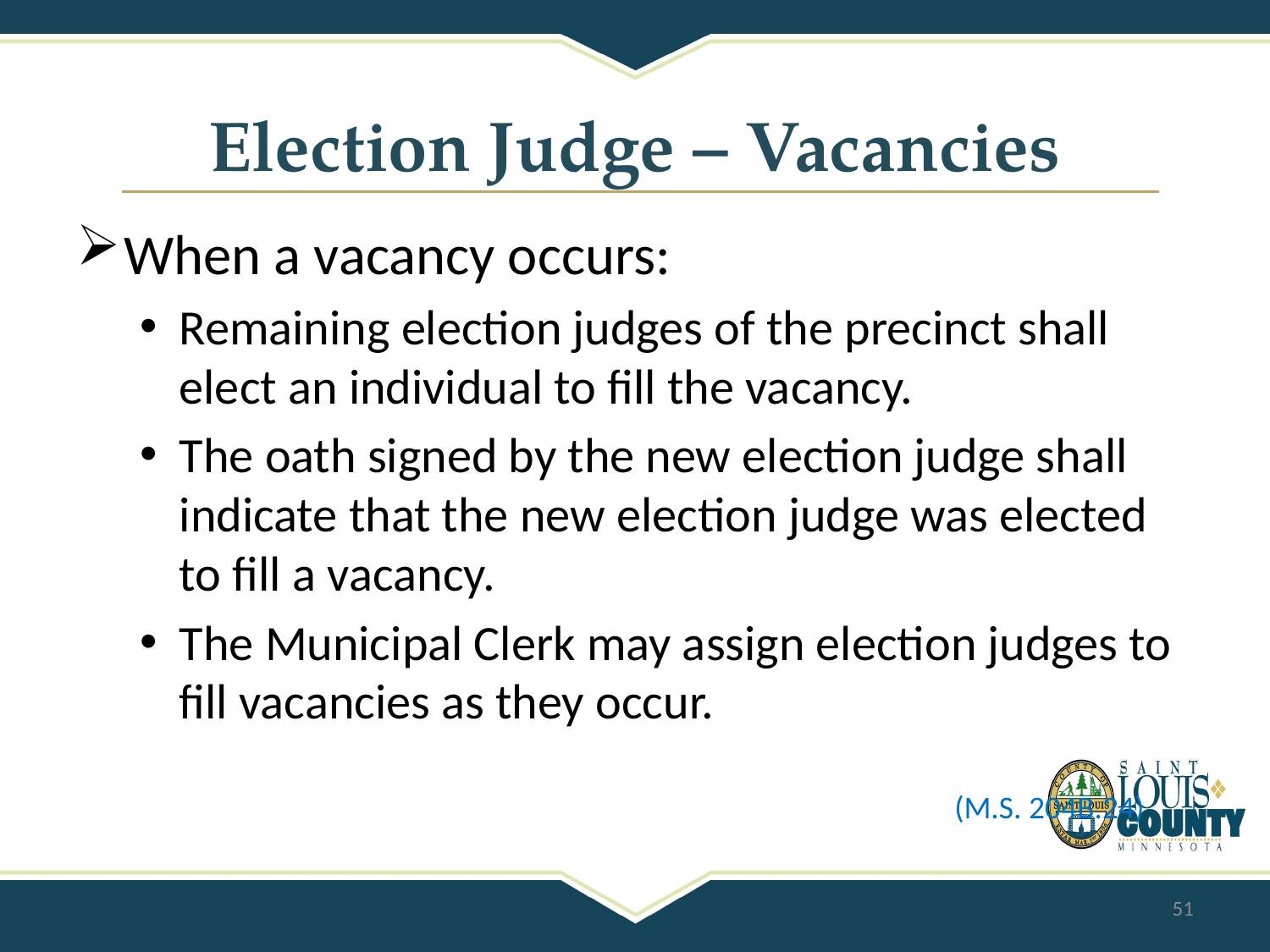

# Election Judge – Vacancies
When a vacancy occurs:
Remaining election judges of the precinct shall elect an individual to fill the vacancy.
The oath signed by the new election judge shall indicate that the new election judge was elected to fill a vacancy.
The Municipal Clerk may assign election judges to fill vacancies as they occur.

(M.S. 204B.24)
51